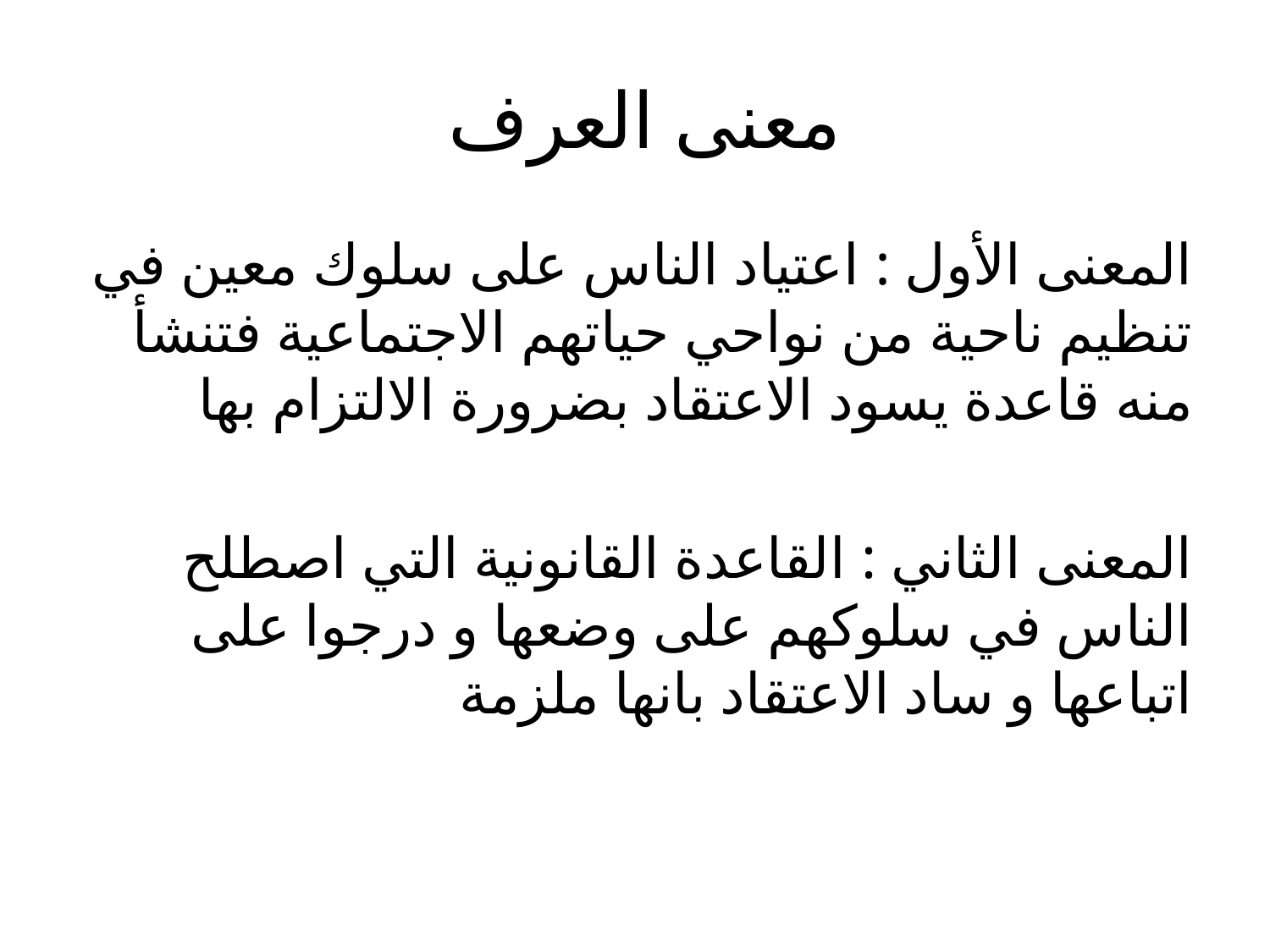

# معنى العرف
المعنى الأول : اعتياد الناس على سلوك معين في تنظيم ناحية من نواحي حياتهم الاجتماعية فتنشأ منه قاعدة يسود الاعتقاد بضرورة الالتزام بها

المعنى الثاني : القاعدة القانونية التي اصطلح الناس في سلوكهم على وضعها و درجوا على اتباعها و ساد الاعتقاد بانها ملزمة